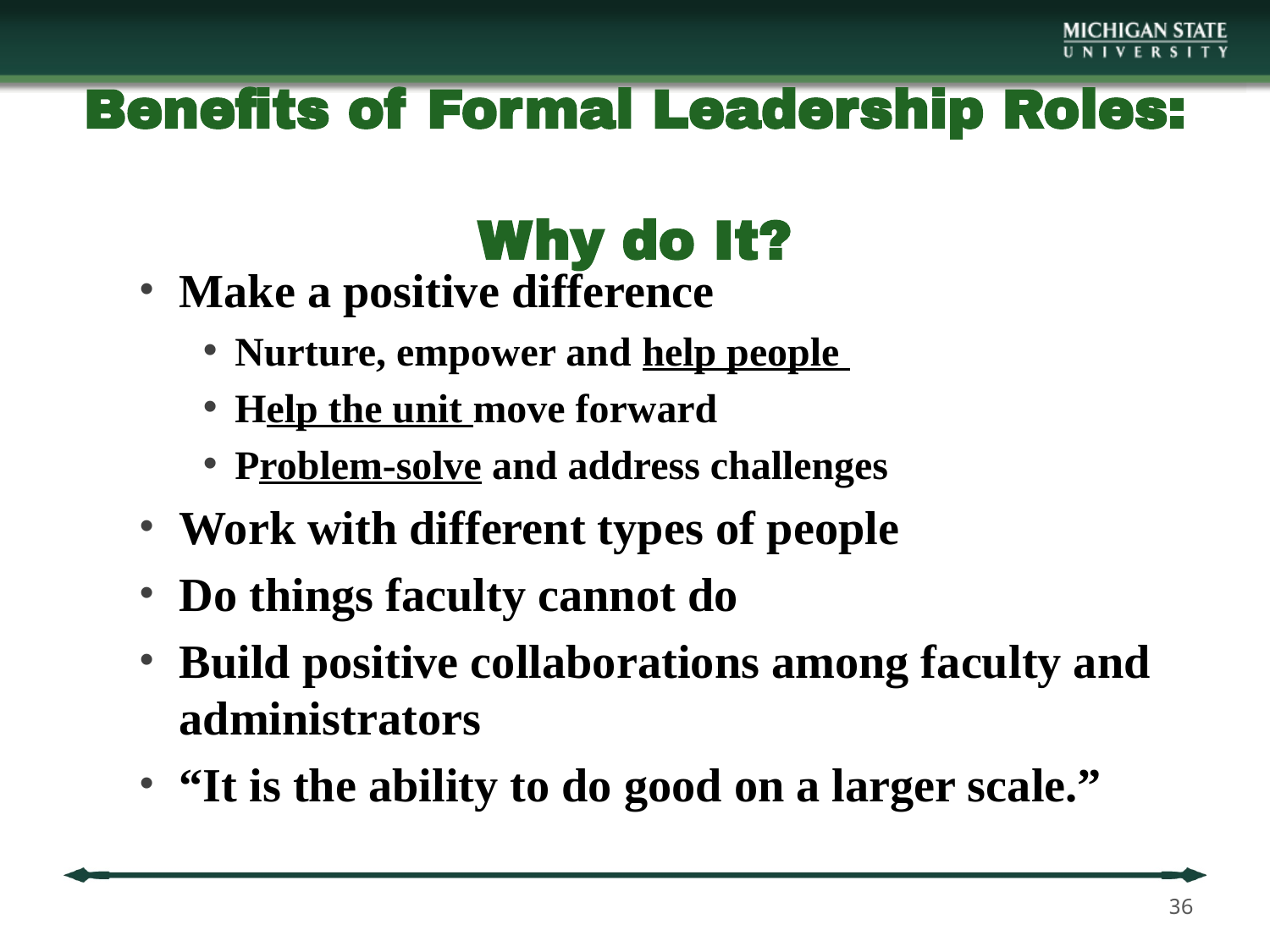

# Benefits of Formal Leadership Roles: Why do It?
Make a positive difference
Nurture, empower and help people
Help the unit move forward
Problem-solve and address challenges
Work with different types of people
Do things faculty cannot do
Build positive collaborations among faculty and administrators
“It is the ability to do good on a larger scale.”

36